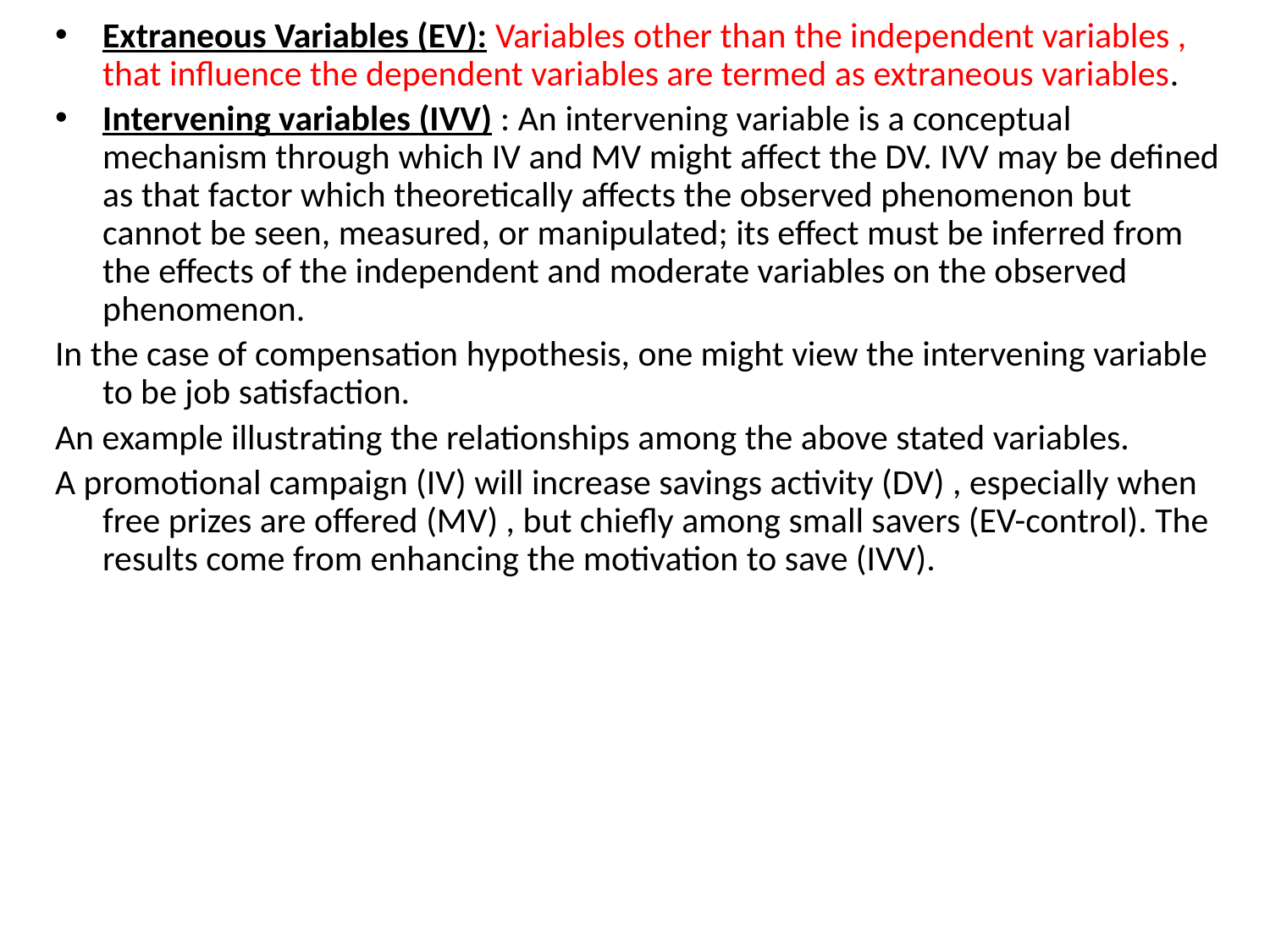

Extraneous Variables (EV): Variables other than the independent variables , that influence the dependent variables are termed as extraneous variables.
Intervening variables (IVV) : An intervening variable is a conceptual mechanism through which IV and MV might affect the DV. IVV may be defined as that factor which theoretically affects the observed phenomenon but cannot be seen, measured, or manipulated; its effect must be inferred from the effects of the independent and moderate variables on the observed phenomenon.
In the case of compensation hypothesis, one might view the intervening variable to be job satisfaction.
An example illustrating the relationships among the above stated variables.
A promotional campaign (IV) will increase savings activity (DV) , especially when free prizes are offered (MV) , but chiefly among small savers (EV-control). The results come from enhancing the motivation to save (IVV).